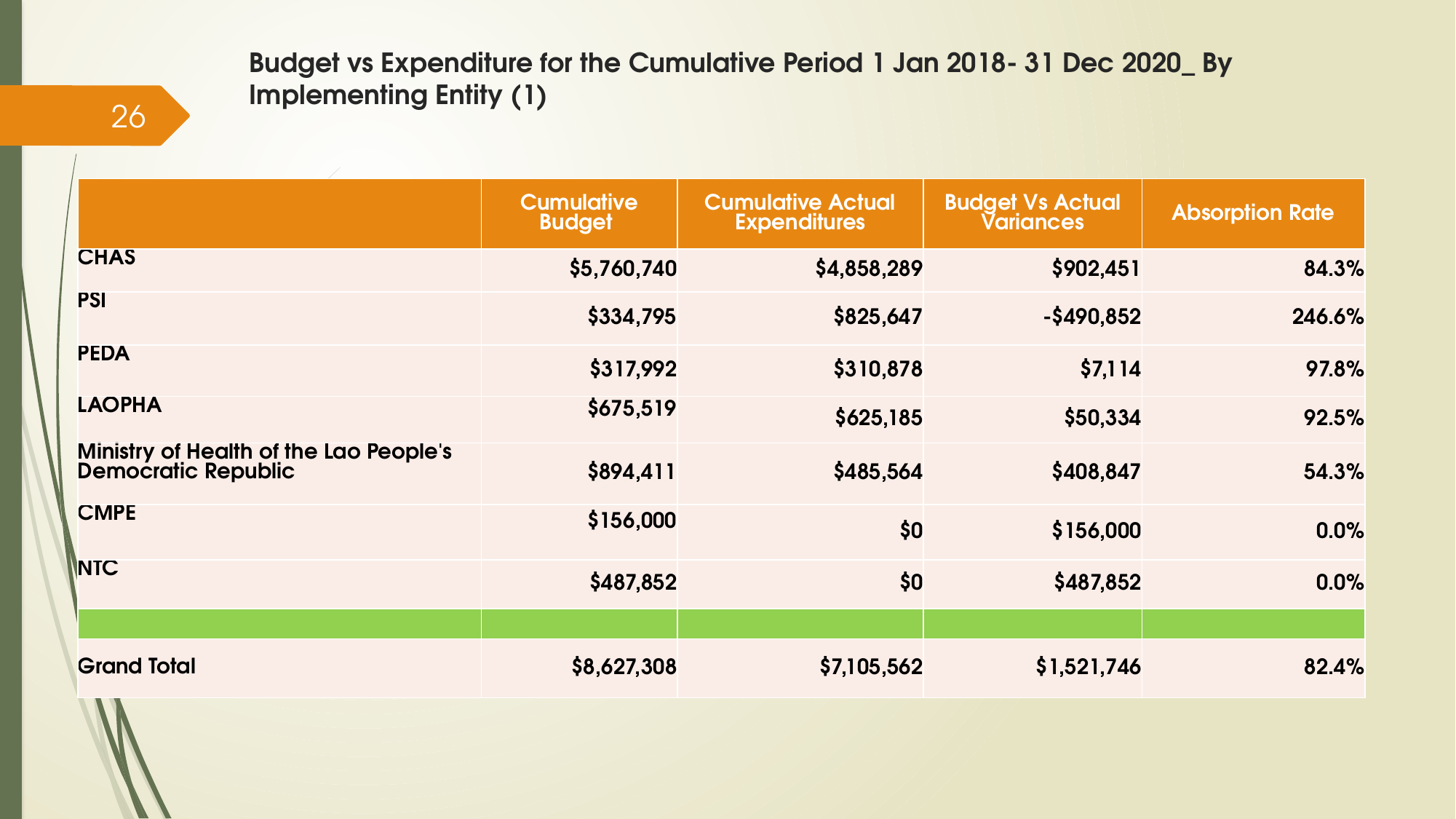

# Budget vs Expenditure for the Cumulative Period 1 Jan 2018- 31 Dec 2020_ By Implementing Entity (1)
26
|  | Cumulative Budget | Cumulative Actual Expenditures | Budget Vs Actual Variances | Absorption Rate |
| --- | --- | --- | --- | --- |
| CHAS | $5,760,740 | $4,858,289 | $902,451 | 84.3% |
| PSI | $334,795 | $825,647 | -$490,852 | 246.6% |
| PEDA | $317,992 | $310,878 | $7,114 | 97.8% |
| LAOPHA | $675,519 | $625,185 | $50,334 | 92.5% |
| Ministry of Health of the Lao People's Democratic Republic | $894,411 | $485,564 | $408,847 | 54.3% |
| CMPE | $156,000 | $0 | $156,000 | 0.0% |
| NTC | $487,852 | $0 | $487,852 | 0.0% |
|  |  |  |  |  |
| Grand Total | $8,627,308 | $7,105,562 | $1,521,746 | 82.4% |